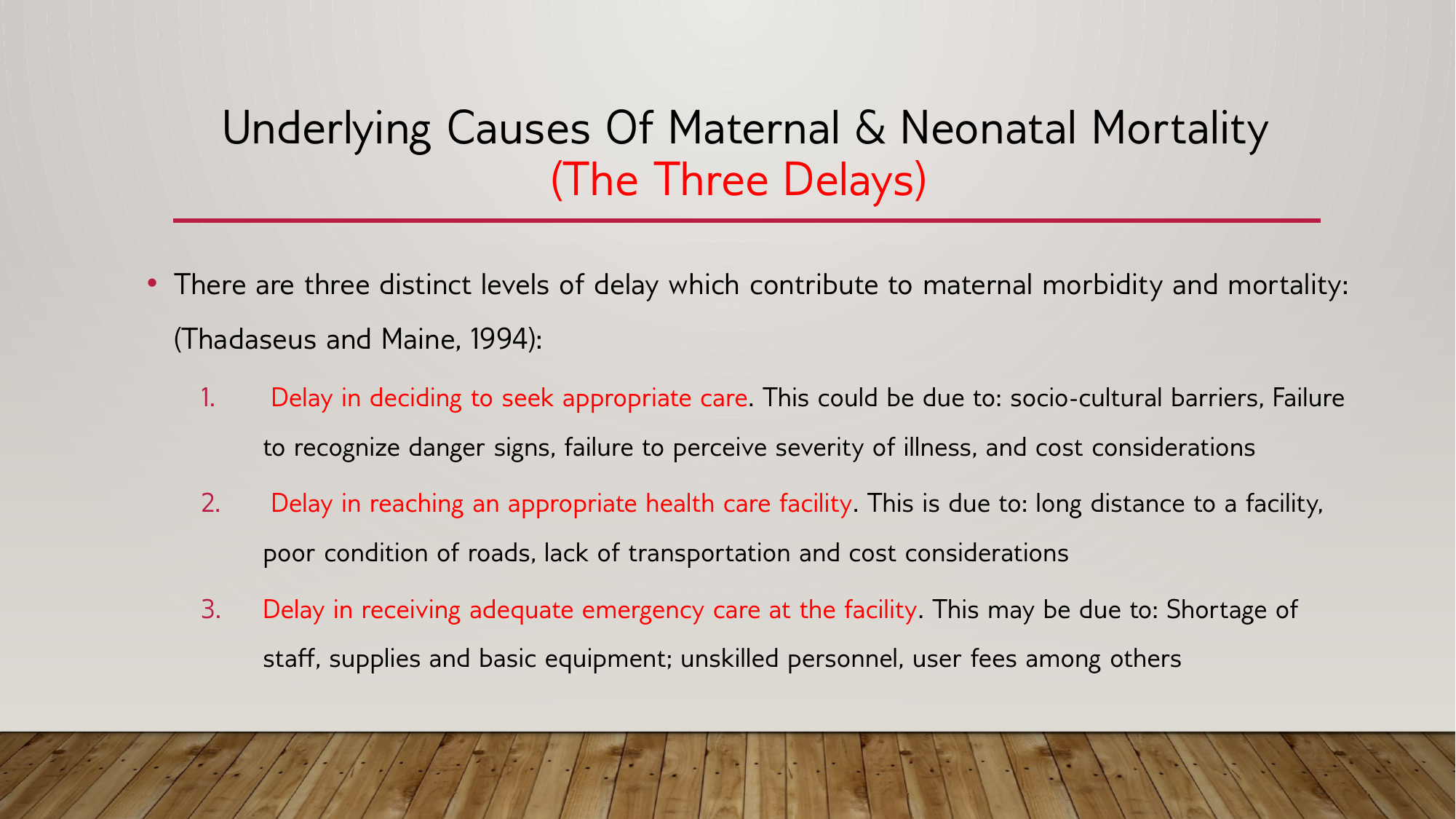

# Underlying Causes Of Maternal & Neonatal Mortality (The Three Delays)
There are three distinct levels of delay which contribute to maternal morbidity and mortality: (Thadaseus and Maine, 1994):
 Delay in deciding to seek appropriate care. This could be due to: socio-cultural barriers, Failure to recognize danger signs, failure to perceive severity of illness, and cost considerations
 Delay in reaching an appropriate health care facility. This is due to: long distance to a facility, poor condition of roads, lack of transportation and cost considerations
Delay in receiving adequate emergency care at the facility. This may be due to: Shortage of staff, supplies and basic equipment; unskilled personnel, user fees among others